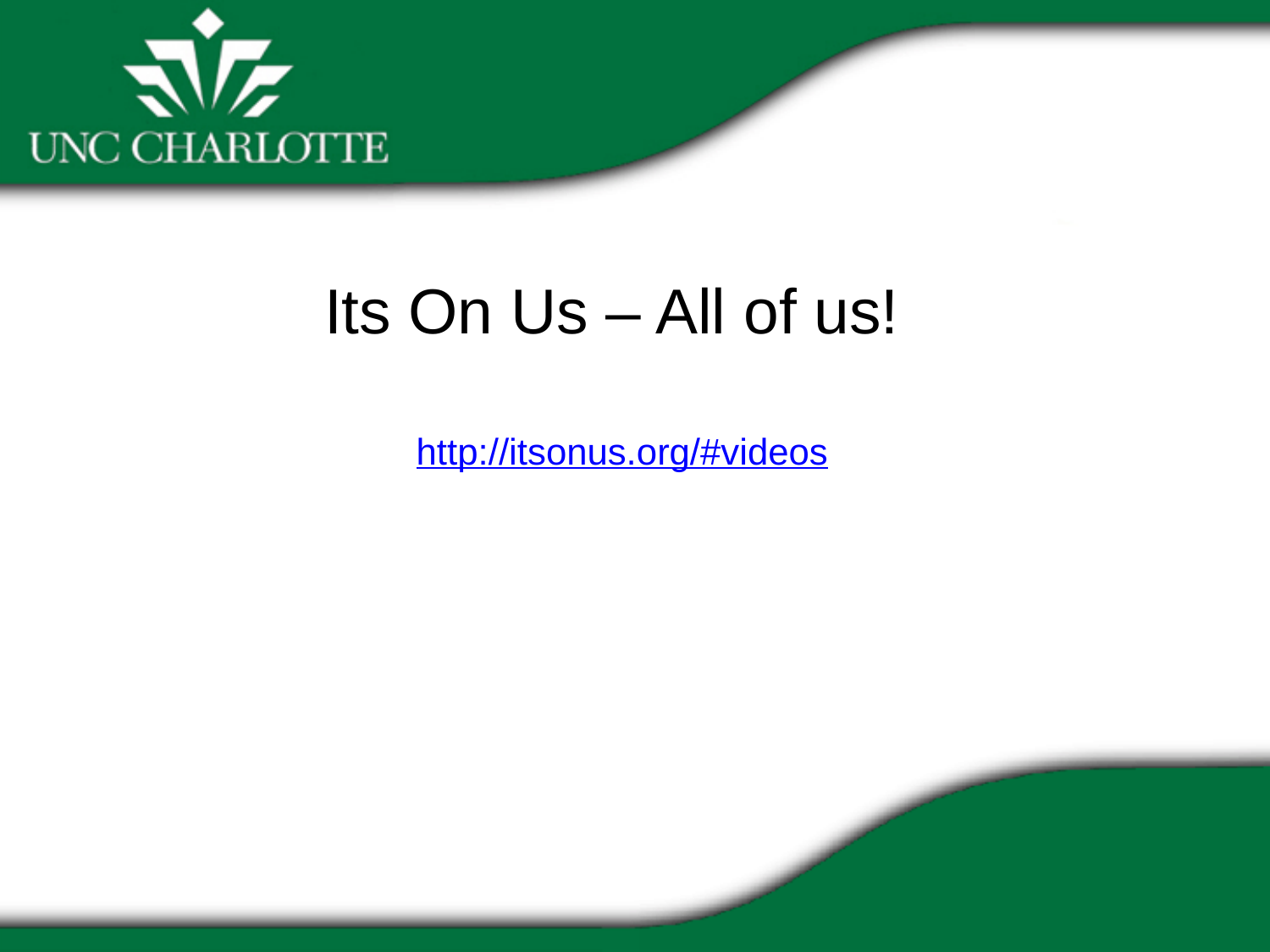

Its On Us – All of us!
http://itsonus.org/#videos